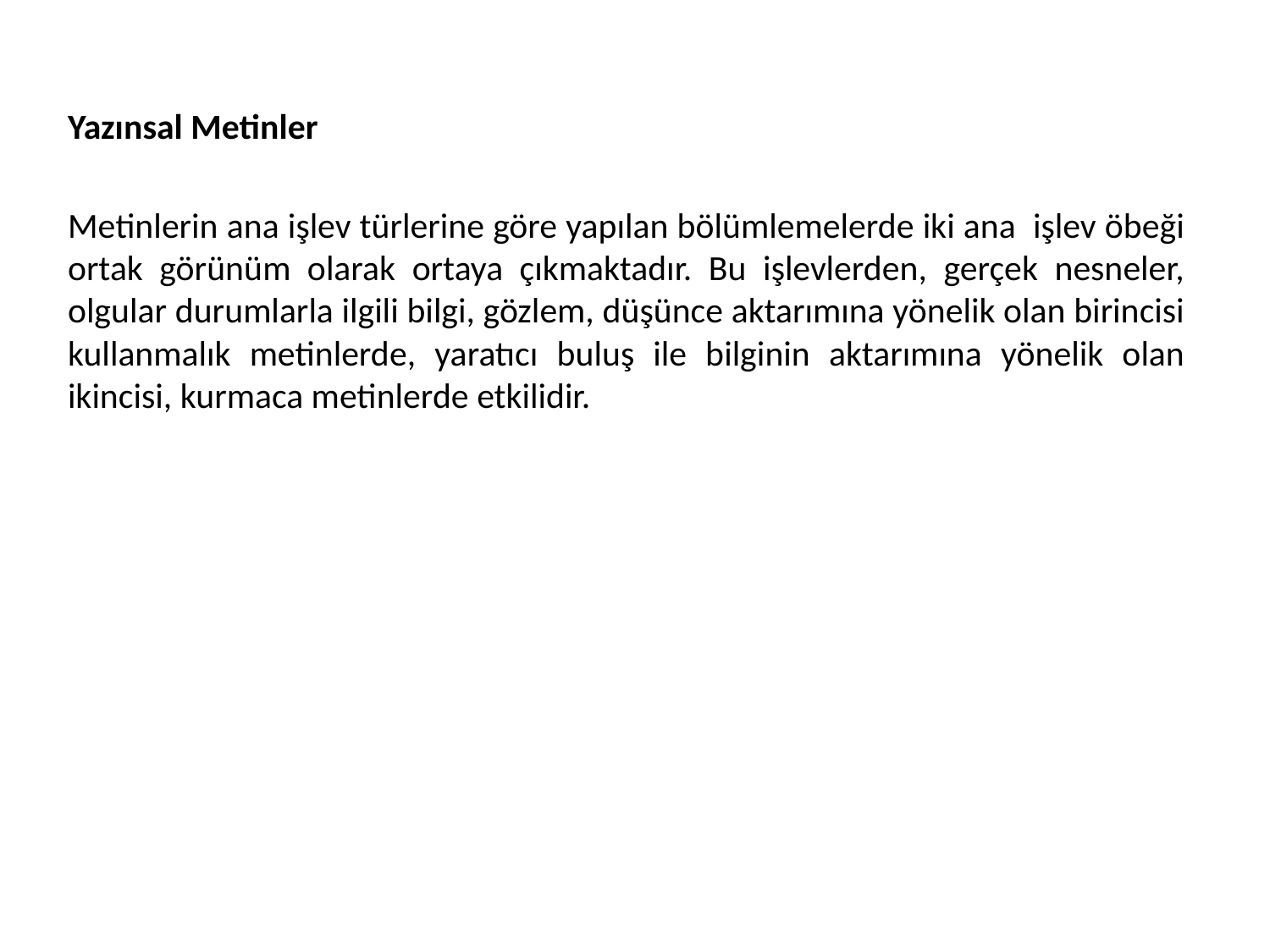

Yazınsal Metinler

Metinlerin ana işlev türlerine göre yapılan bölümlemelerde iki ana  işlev öbeği ortak görünüm olarak ortaya çıkmaktadır. Bu işlevlerden, gerçek nesneler, olgular durumlarla ilgili bilgi, gözlem, düşünce aktarımına yönelik olan birincisi kullanmalık metinlerde, yaratıcı buluş ile bilginin aktarımına yönelik olan ikincisi, kurmaca metinlerde etkilidir.